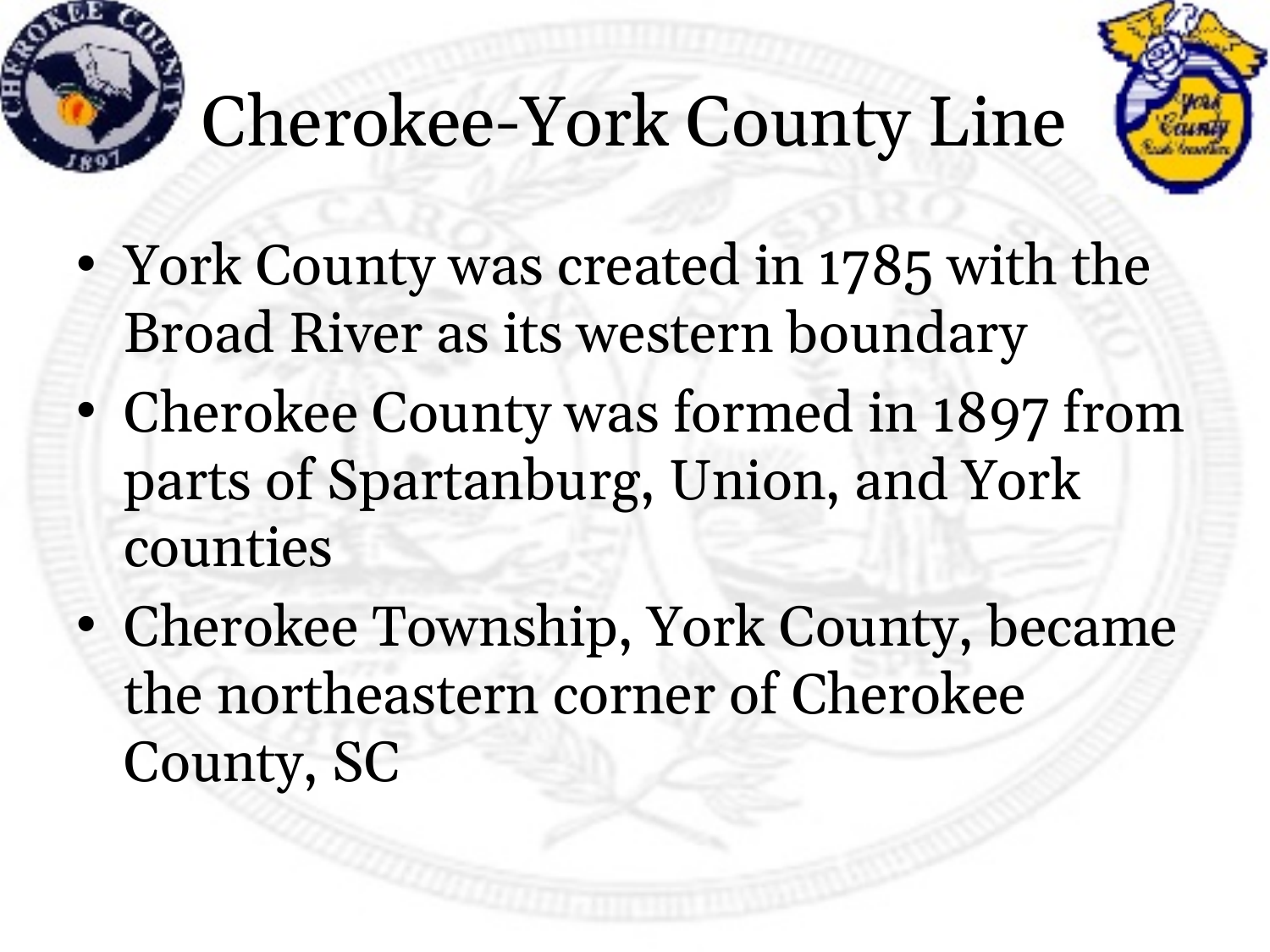

# Cherokee-York County Line
York County was created in 1785 with the Broad River as its western boundary
Cherokee County was formed in 1897 from parts of Spartanburg, Union, and York counties
Cherokee Township, York County, became the northeastern corner of Cherokee County, SC